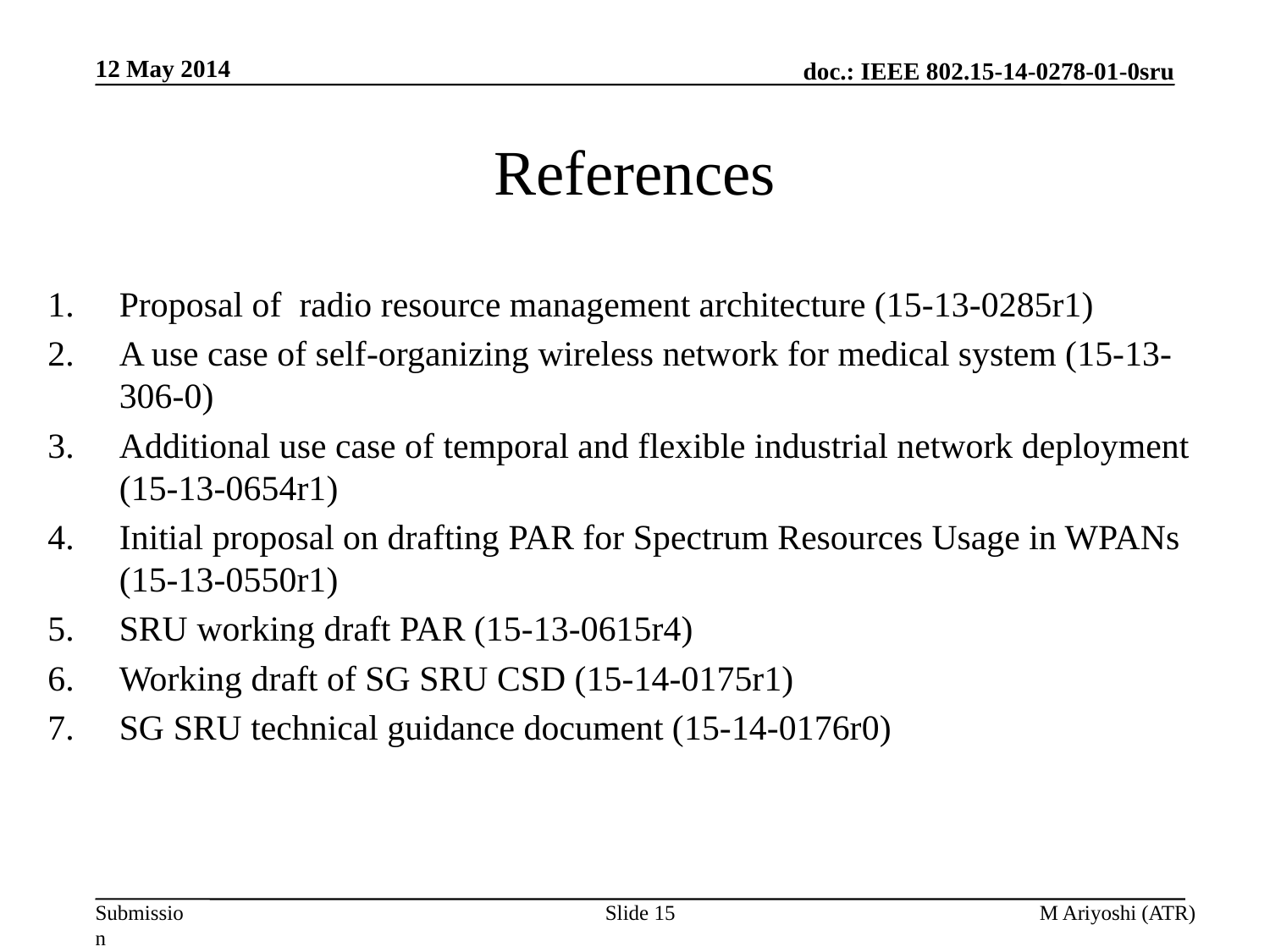

12 May 2014
# References
Proposal of  radio resource management architecture (15-13-0285r1)
A use case of self-organizing wireless network for medical system (15-13-306-0)
Additional use case of temporal and flexible industrial network deployment (15-13-0654r1)
Initial proposal on drafting PAR for Spectrum Resources Usage in WPANs (15-13-0550r1)
SRU working draft PAR (15-13-0615r4)
Working draft of SG SRU CSD (15-14-0175r1)
SG SRU technical guidance document (15-14-0176r0)

Slide 15
M Ariyoshi (ATR)